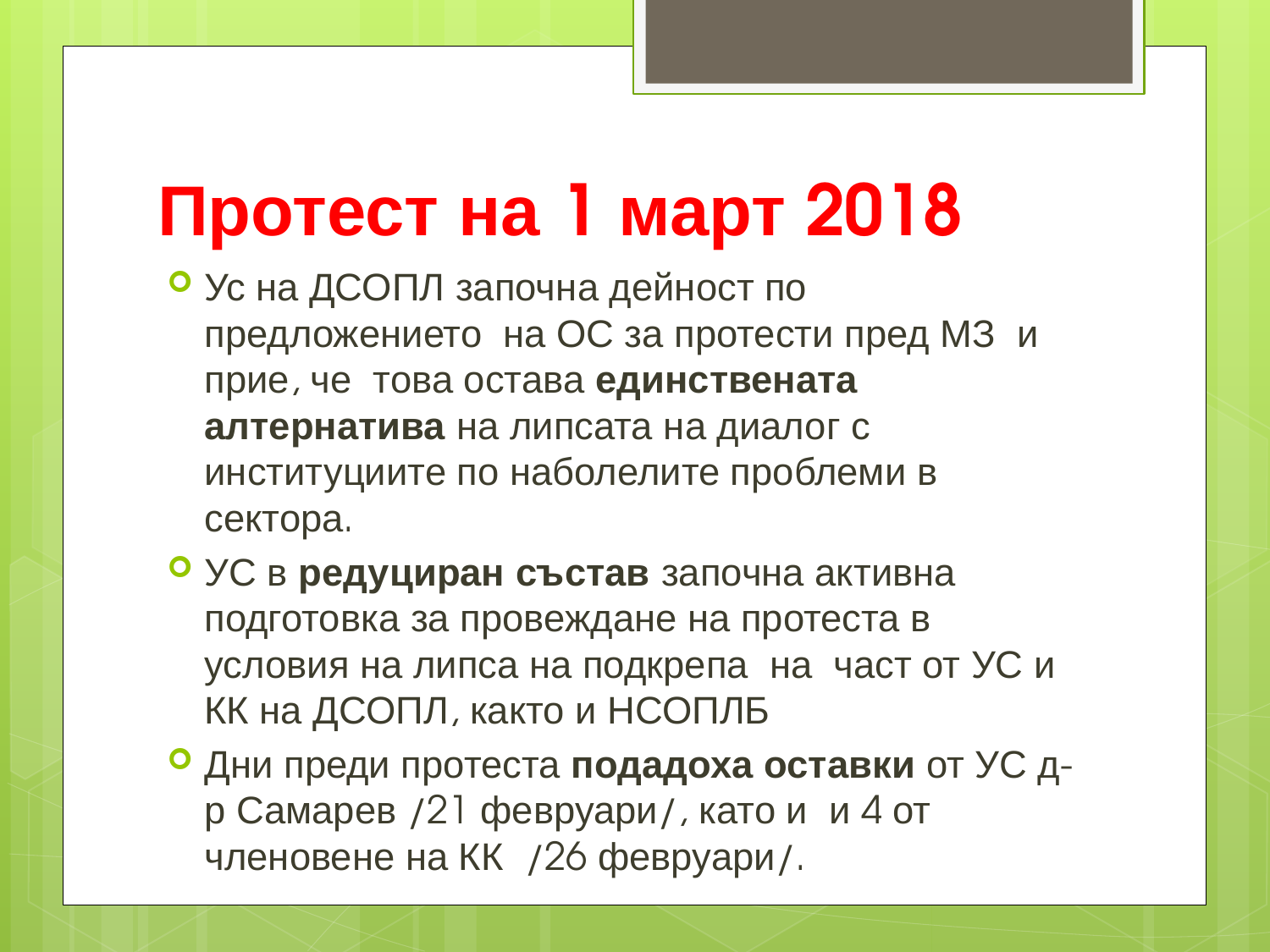

# Протест на 1 март 2018
Ус на ДСОПЛ започна дейност по  предложението  на ОС за протести пред МЗ  и прие, че  това остава единствената алтернатива на липсата на диалог с институциите по наболелите проблеми в сектора.
УС в редуциран състав започна активна подготовка за провеждане на протеста в условия на липса на подкрепа  на  част от УС и КК на ДСОПЛ, както и НСОПЛБ
Дни преди протеста подадоха оставки от УС д-р Самарев /21 февруари/, като и  и 4 от членовене на КК  /26 февруари/.